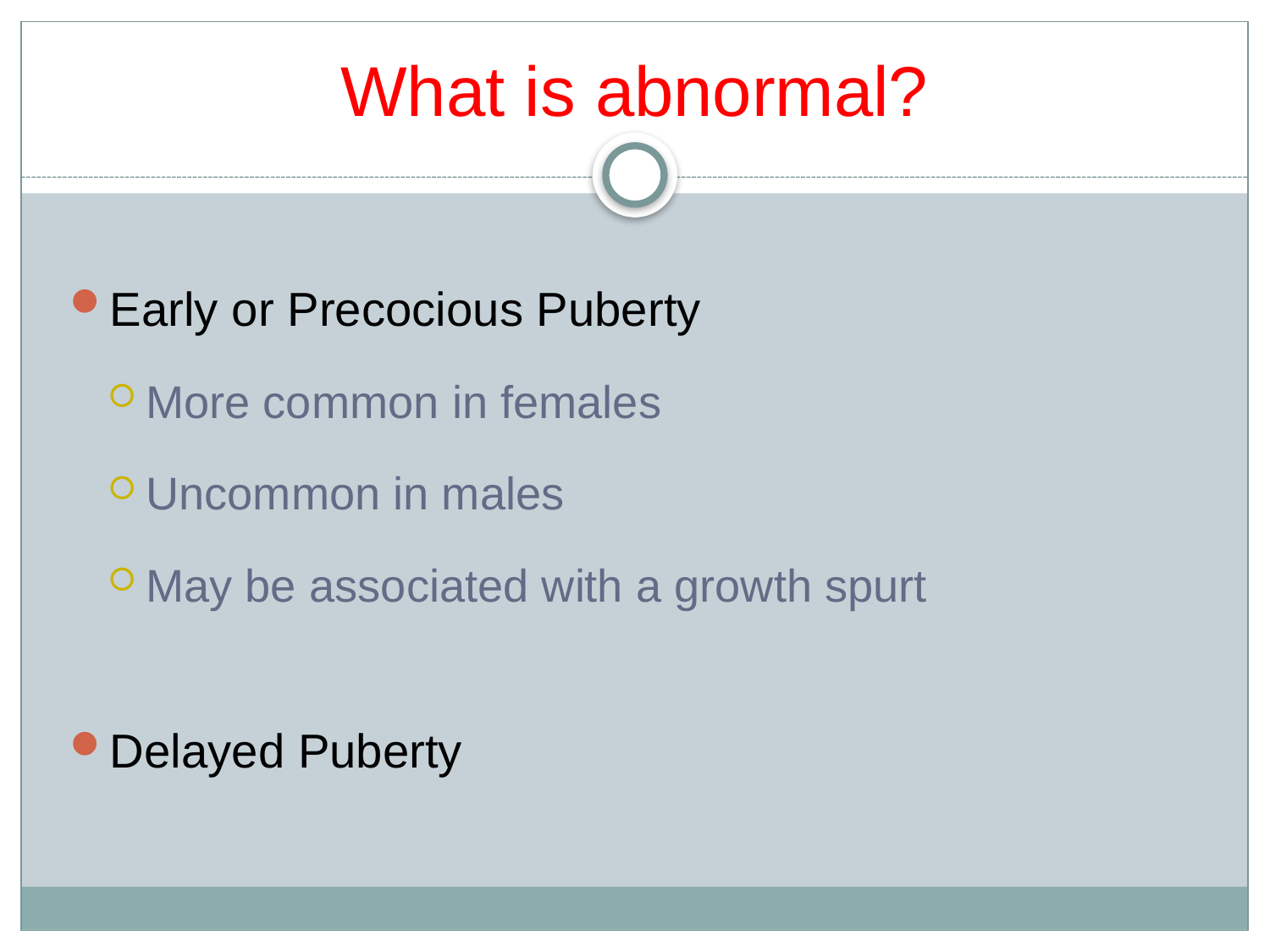

# What is abnormal?
Early or Precocious Puberty
More common in females
Uncommon in males
May be associated with a growth spurt

Delayed Puberty